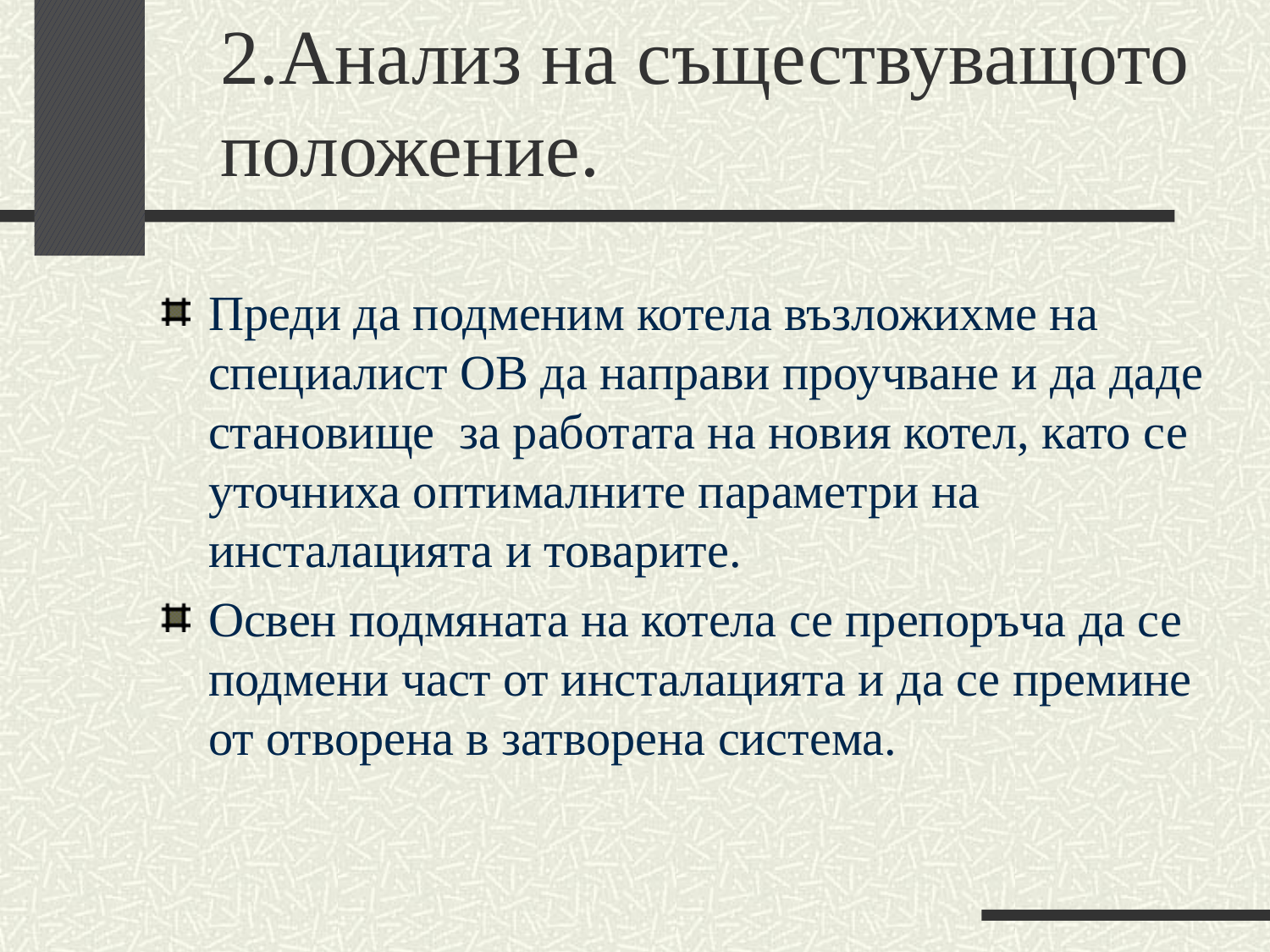

# 2.Анализ на съществуващото положение.
Преди да подменим котела възложихме на специалист ОВ да направи проучване и да даде становище  за работата на новия котел, като се уточниха оптималните параметри на инсталацията и товарите.
Освен подмяната на котела се препоръча да се подмени част от инсталацията и да се премине от отворена в затворена система.